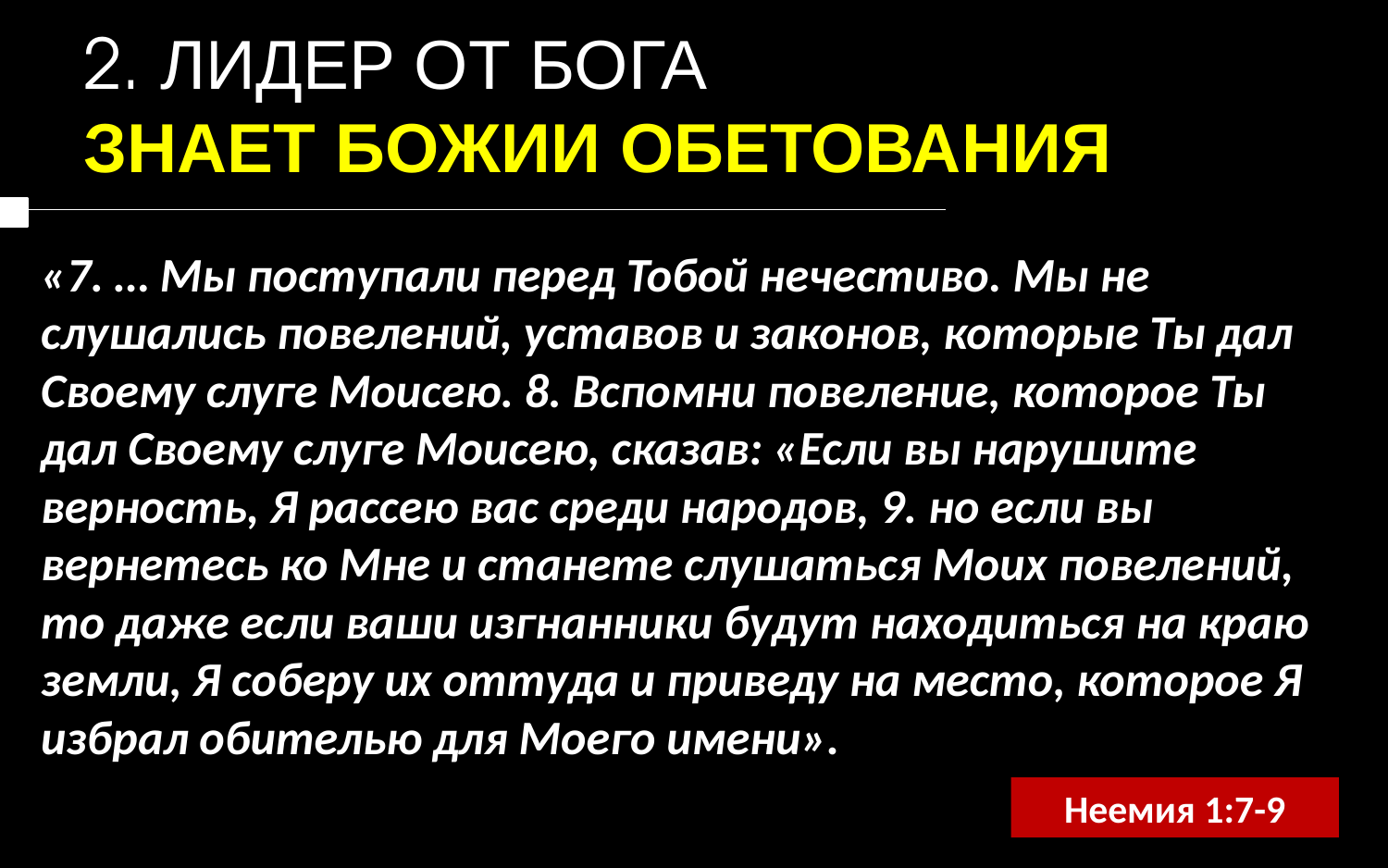

2. ЛИДЕР ОТ БОГА
ЗНАЕТ БОЖИИ ОБЕТОВАНИЯ

«7. … Мы поступали перед Тобой нечестиво. Мы не слушались повелений, уставов и законов, которые Ты дал Своему слуге Моисею. 8. Вспомни повеление, которое Ты дал Своему слуге Моисею, сказав: «Если вы нарушите верность, Я рассею вас среди народов, 9. но если вы вернетесь ко Мне и станете слушаться Моих повелений, то даже если ваши изгнанники будут находиться на краю земли, Я соберу их оттуда и приведу на место, которое Я избрал обителью для Моего имени».
Неемия 1:7-9